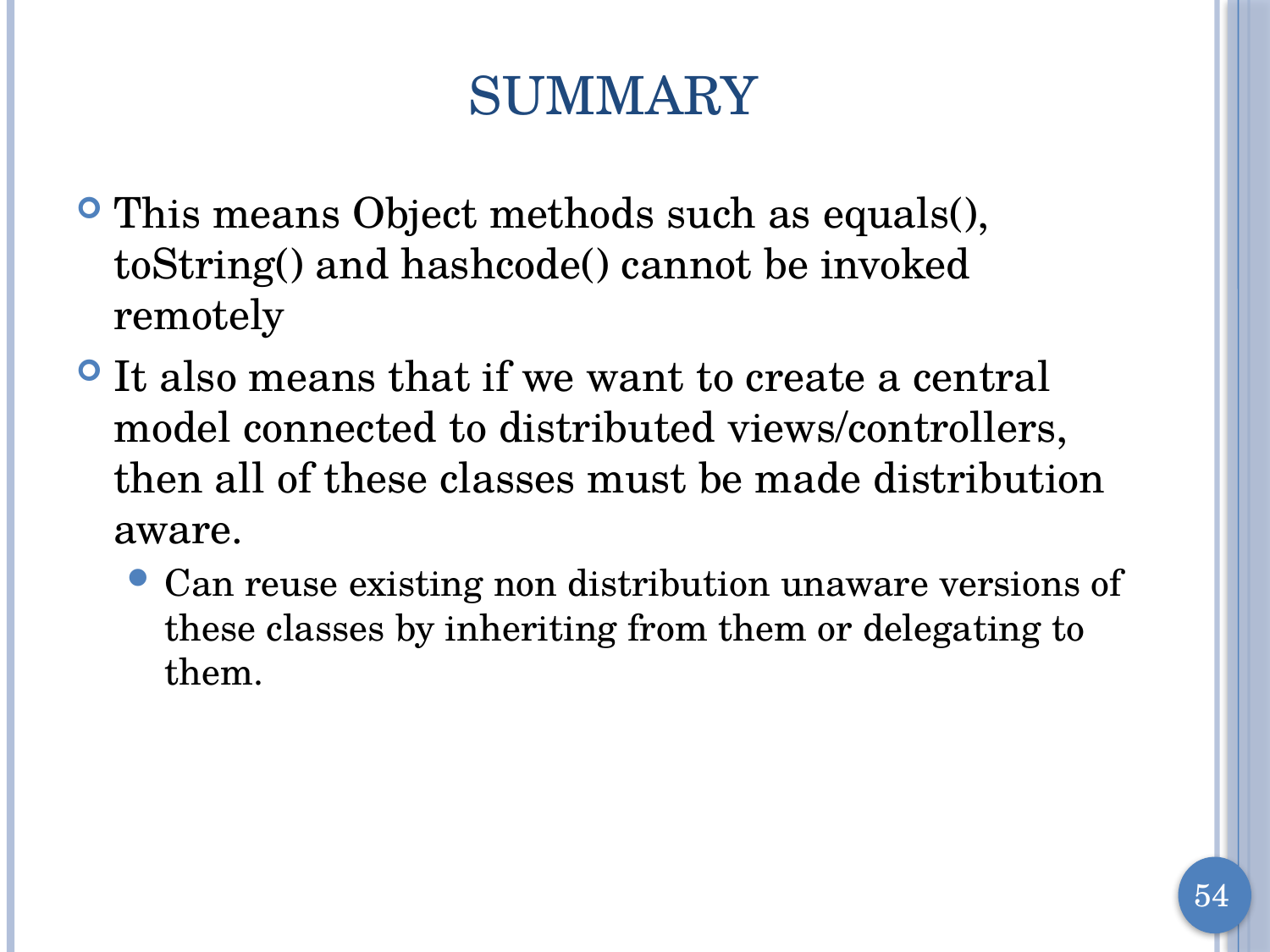

# Summary
This means Object methods such as equals(), toString() and hashcode() cannot be invoked remotely
It also means that if we want to create a central model connected to distributed views/controllers, then all of these classes must be made distribution aware.
Can reuse existing non distribution unaware versions of these classes by inheriting from them or delegating to them.